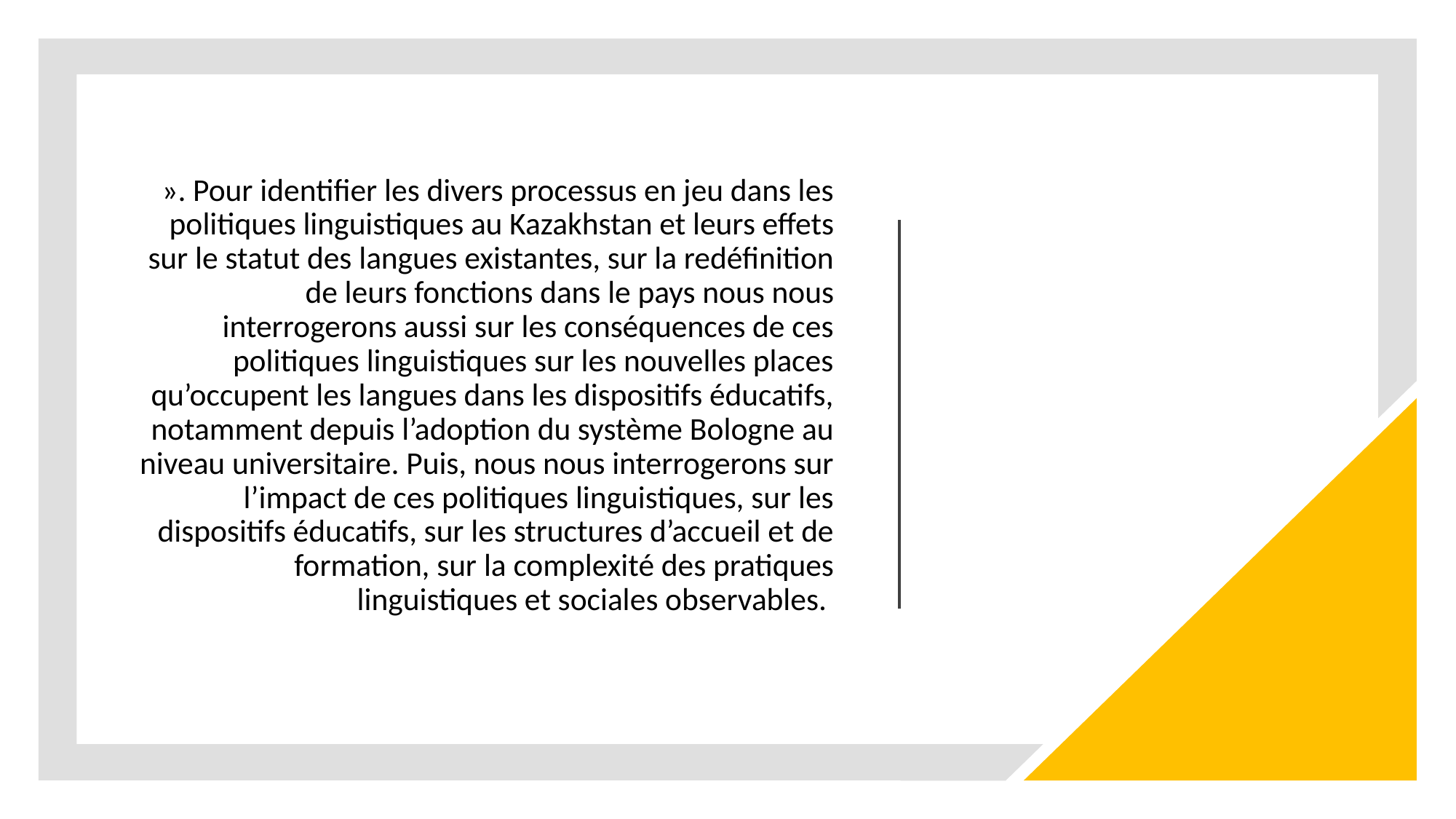

# ». Pour identifier les divers processus en jeu dans les politiques linguistiques au Kazakhstan et leurs effets sur le statut des langues existantes, sur la redéfinition de leurs fonctions dans le pays nous nous interrogerons aussi sur les conséquences de ces politiques linguistiques sur les nouvelles places qu’occupent les langues dans les dispositifs éducatifs, notamment depuis l’adoption du système Bologne au niveau universitaire. Puis, nous nous interrogerons sur l’impact de ces politiques linguistiques, sur les dispositifs éducatifs, sur les structures d’accueil et de formation, sur la complexité des pratiques linguistiques et sociales observables.